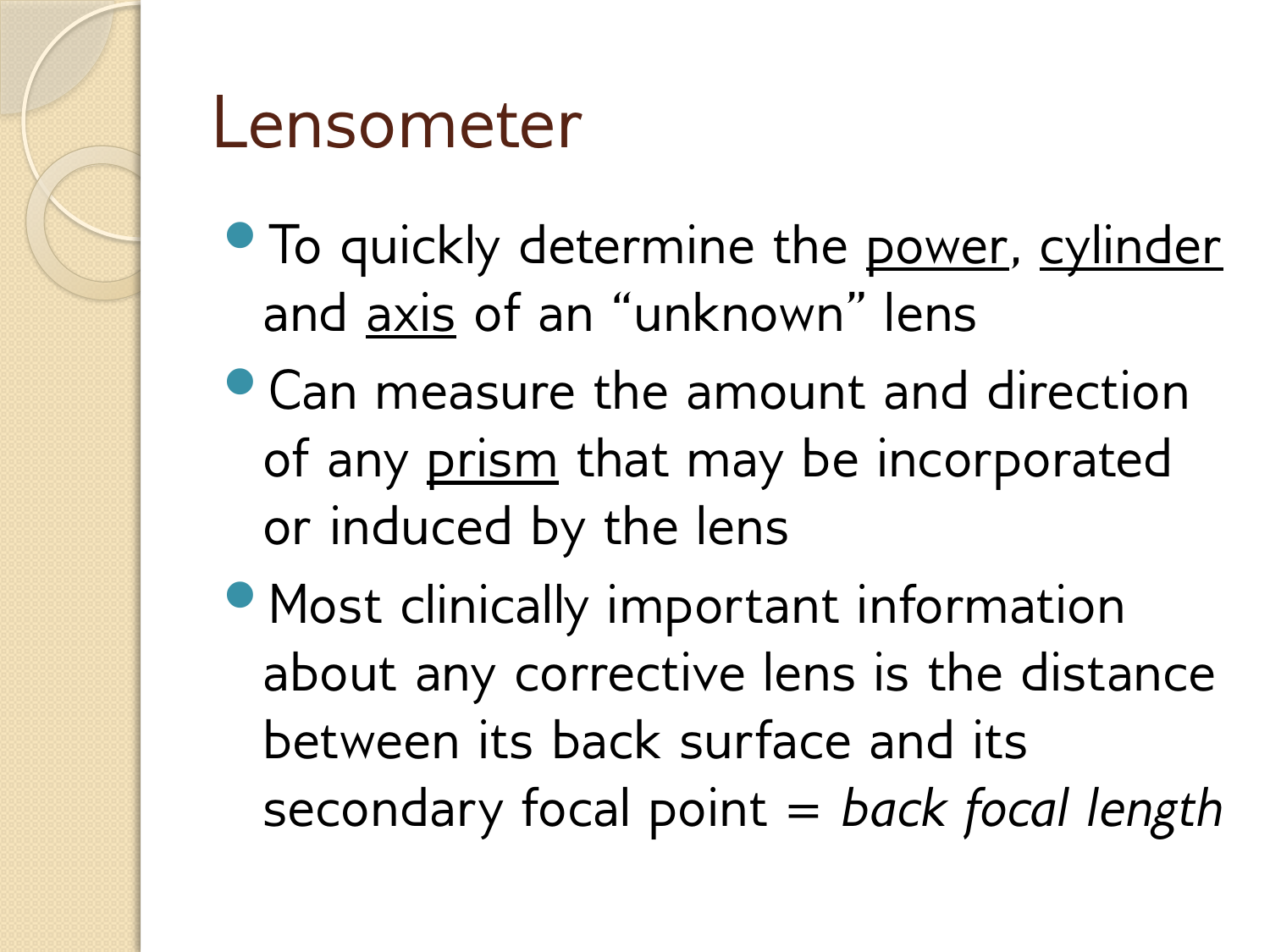

# Lensometer
To quickly determine the power, cylinder and axis of an “unknown” lens
Can measure the amount and direction of any prism that may be incorporated or induced by the lens
Most clinically important information about any corrective lens is the distance between its back surface and its secondary focal point = back focal length